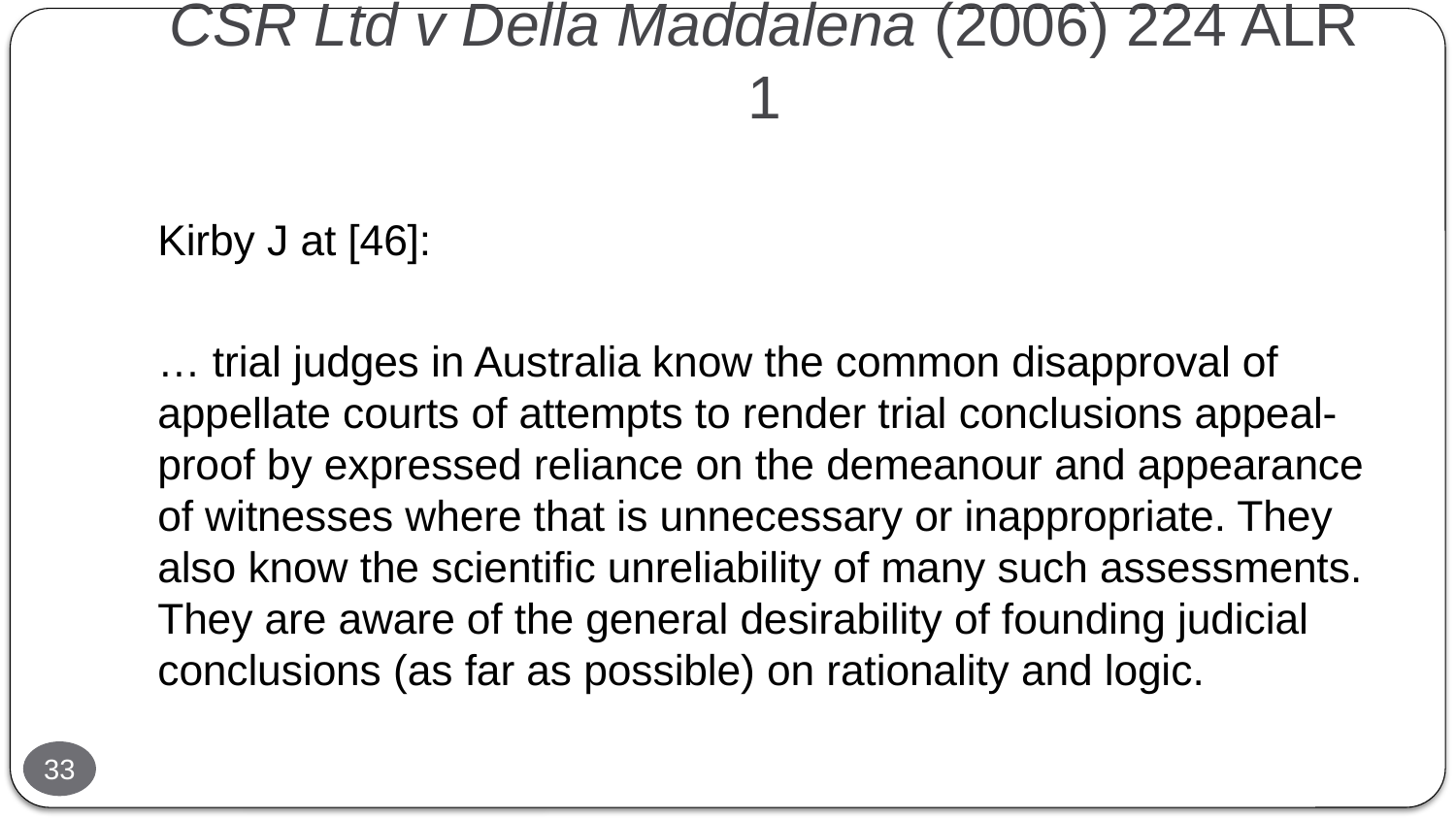

# CSR Ltd v Della Maddalena (2006) 224 ALR 1

Kirby J at [46]:

… trial judges in Australia know the common disapproval of appellate courts of attempts to render trial conclusions appeal-proof by expressed reliance on the demeanour and appearance of witnesses where that is unnecessary or inappropriate. They also know the scientific unreliability of many such assessments. They are aware of the general desirability of founding judicial conclusions (as far as possible) on rationality and logic.
33